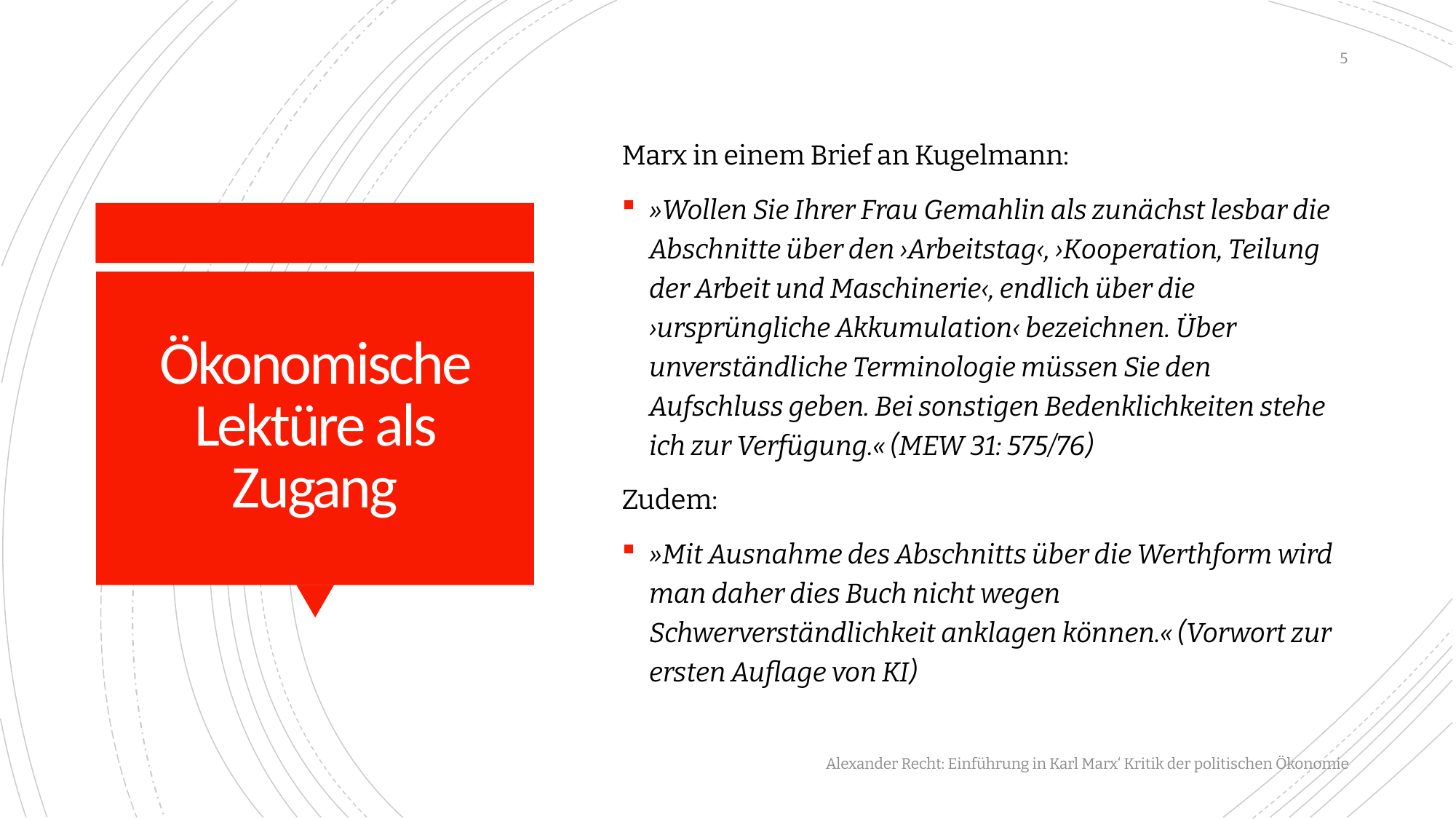

5
Marx in einem Brief an Kugelmann:
»Wollen Sie Ihrer Frau Gemahlin als zunächst lesbar die Abschnitte über den ›Arbeitstag‹, ›Kooperation, Teilung der Arbeit und Maschinerie‹, endlich über die ›ursprüngliche Akkumulation‹ bezeichnen. Über unverständliche Terminologie müssen Sie den Aufschluss geben. Bei sonstigen Bedenklichkeiten stehe ich zur Verfügung.« (MEW 31: 575/76)
Zudem:
»Mit Ausnahme des Abschnitts über die Werthform wird man daher dies Buch nicht wegen Schwerverständlichkeit anklagen können.« (Vorwort zur ersten Auflage von KI)
# Ökonomische Lektüre als Zugang
Alexander Recht: Einführung in Karl Marx‘ Kritik der politischen Ökonomie